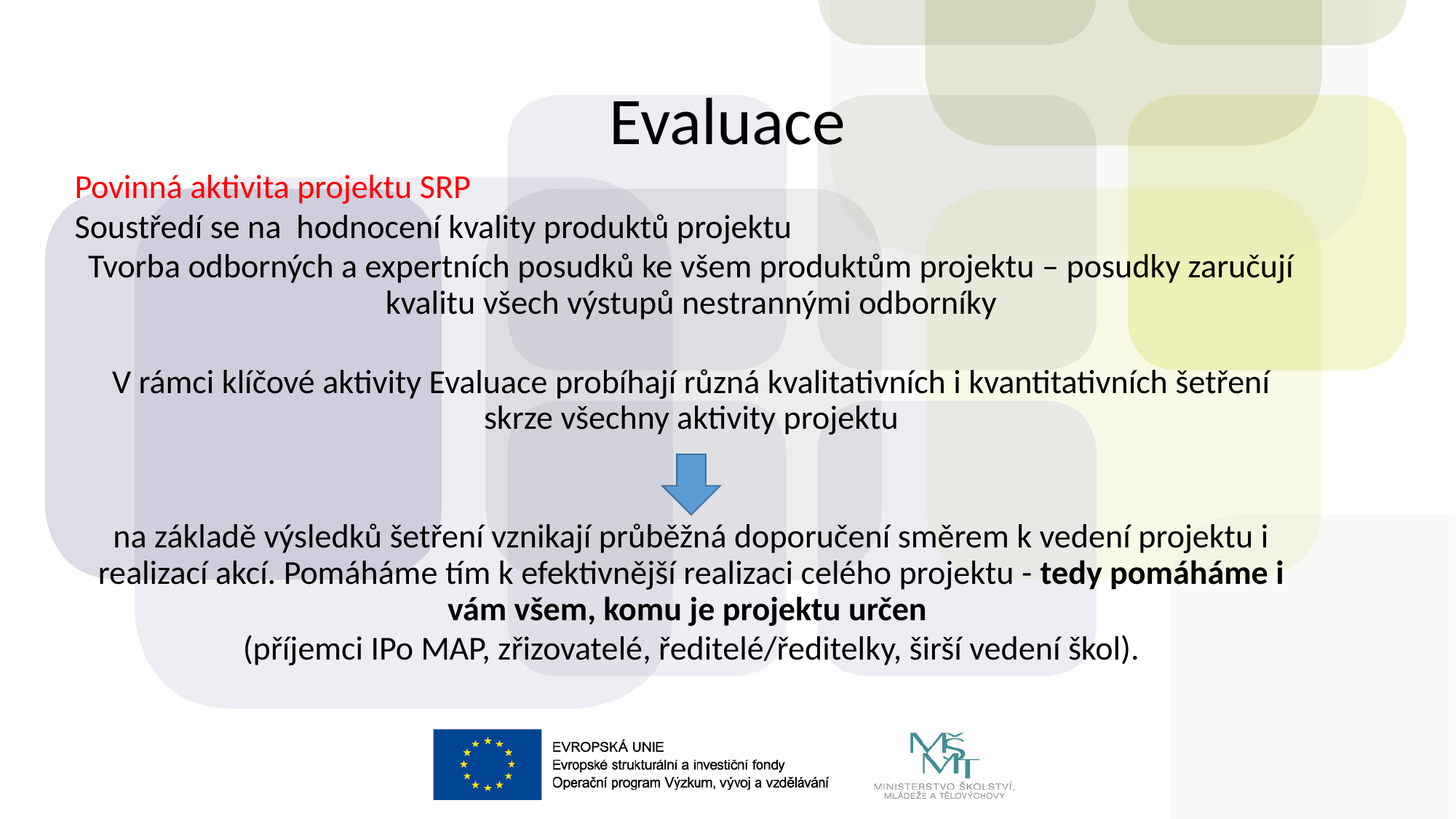

# Evaluace
Povinná aktivita projektu SRP
Soustředí se na  hodnocení kvality produktů projektu
Tvorba odborných a expertních posudků ke všem produktům projektu – posudky zaručují kvalitu všech výstupů nestrannými odborníky

V rámci klíčové aktivity Evaluace probíhají různá kvalitativních i kvantitativních šetření skrze všechny aktivity projektu

na základě výsledků šetření vznikají průběžná doporučení směrem k vedení projektu i realizací akcí. Pomáháme tím k efektivnější realizaci celého projektu - tedy pomáháme i vám všem, komu je projektu určen
(příjemci IPo MAP, zřizovatelé, ředitelé/ředitelky, širší vedení škol).